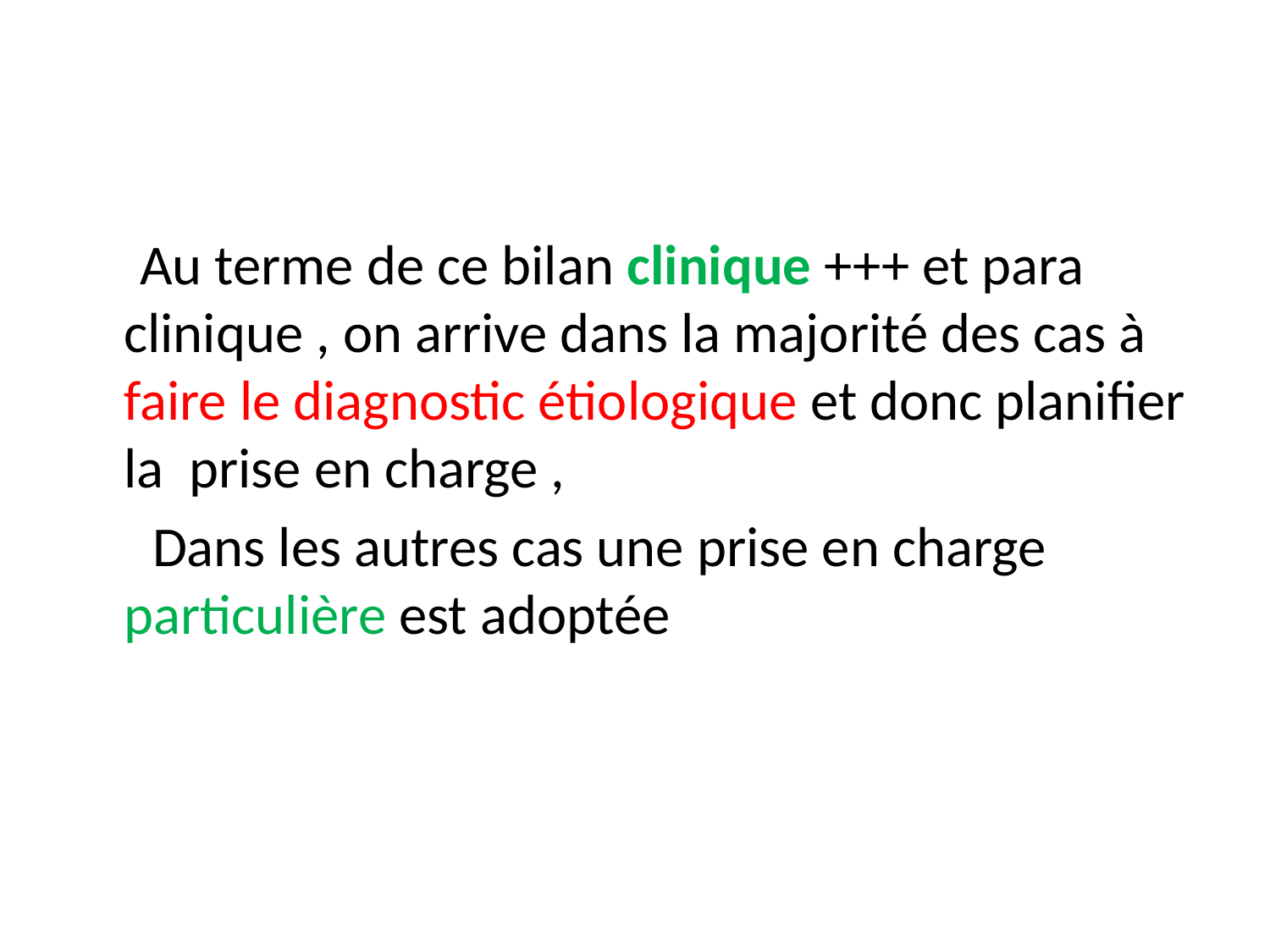

#
     Au terme de ce bilan clinique +++ et para clinique , on arrive dans la majorité des cas à faire le diagnostic étiologique et donc planifier la  prise en charge ,
      Dans les autres cas une prise en charge particulière est adoptée